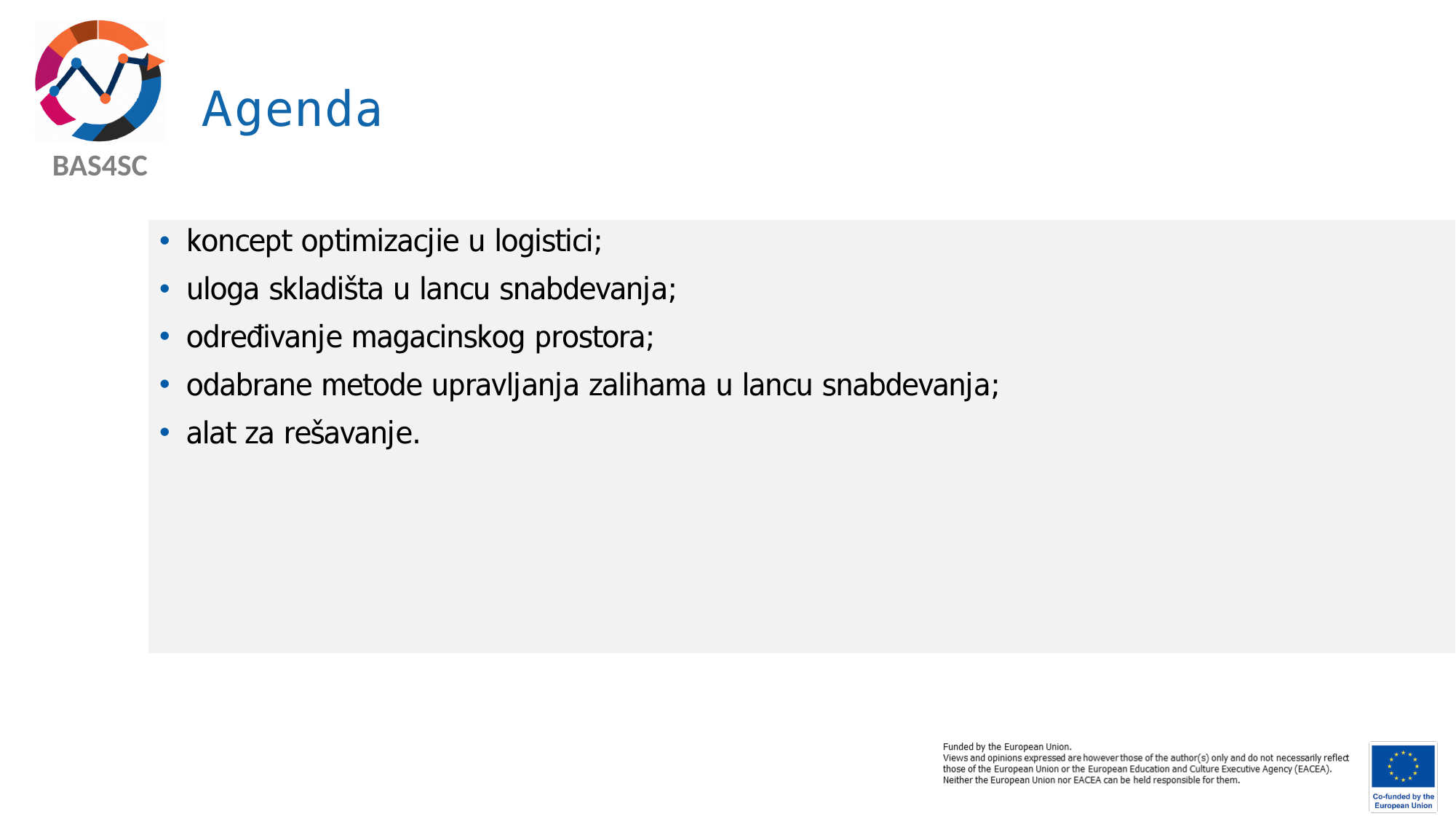

# Agenda
koncept optimizacjie u logistici;
uloga skladišta u lancu snabdevanja;
određivanje magacinskog prostora;
odabrane metode upravljanja zalihama u lancu snabdevanja;
alat za rešavanje.